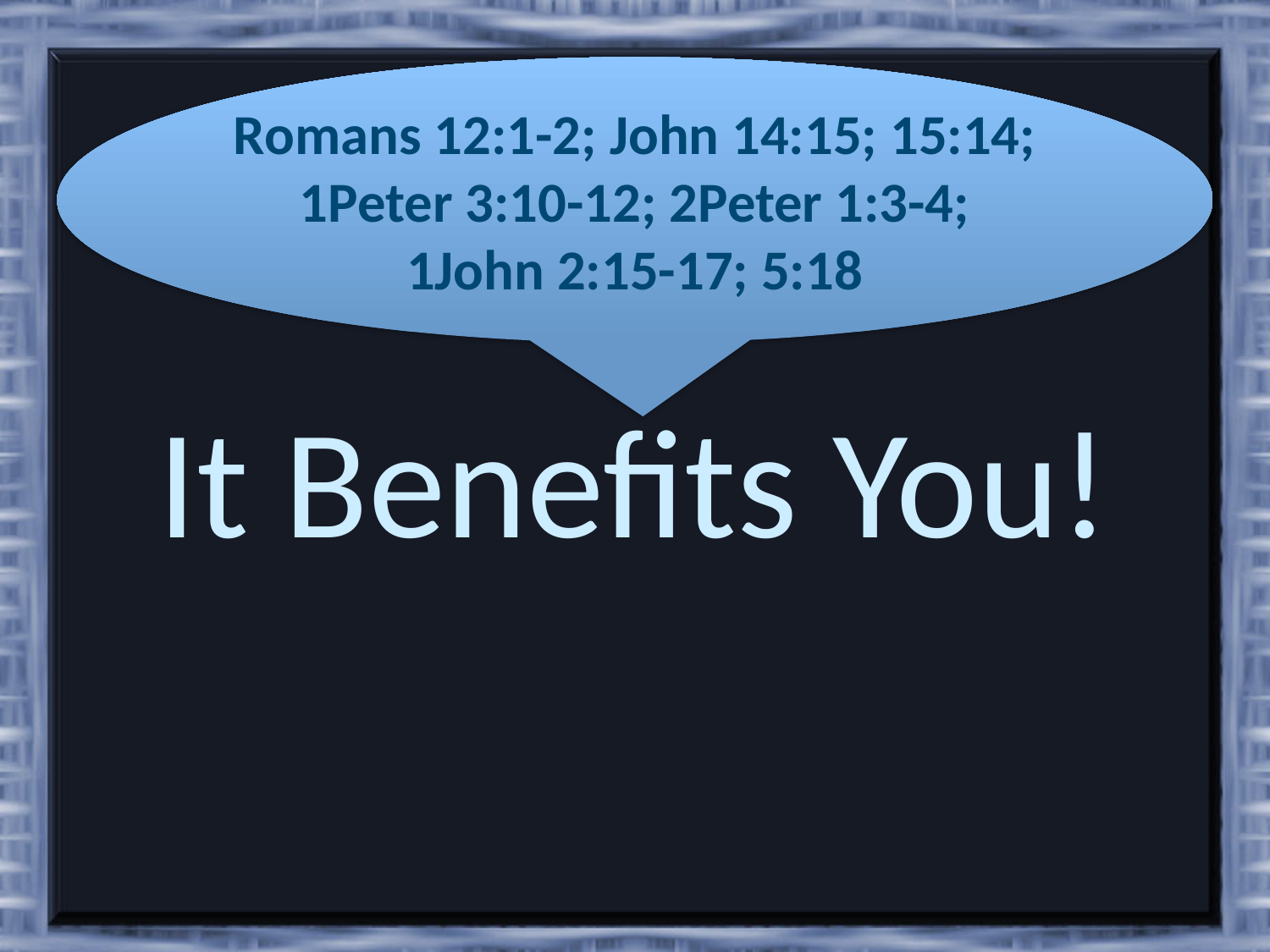

Romans 12:1-2; John 14:15; 15:14; 1Peter 3:10-12; 2Peter 1:3-4; 1John 2:15-17; 5:18
# It Benefits You!